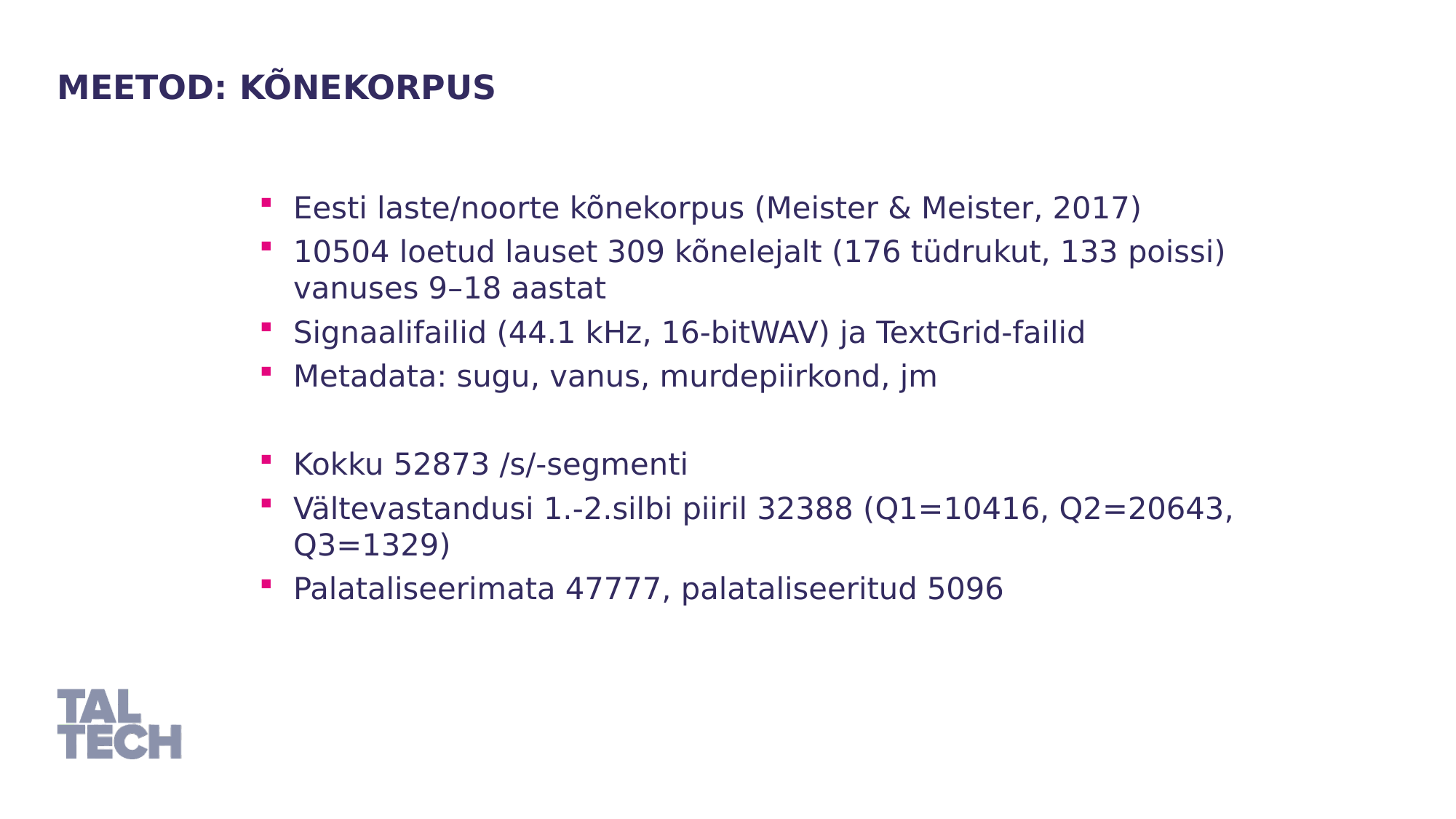

Meetod: kõnekorpus

Eesti laste/noorte kõnekorpus (Meister & Meister, 2017)
10504 loetud lauset 309 kõnelejalt (176 tüdrukut, 133 poissi) vanuses 9–18 aastat
Signaalifailid (44.1 kHz, 16-bitWAV) ja TextGrid-failid
Metadata: sugu, vanus, murdepiirkond, jm

Kokku 52873 /s/-segmenti
Vältevastandusi 1.-2.silbi piiril 32388 (Q1=10416, Q2=20643, Q3=1329)
Palataliseerimata 47777, palataliseeritud 5096